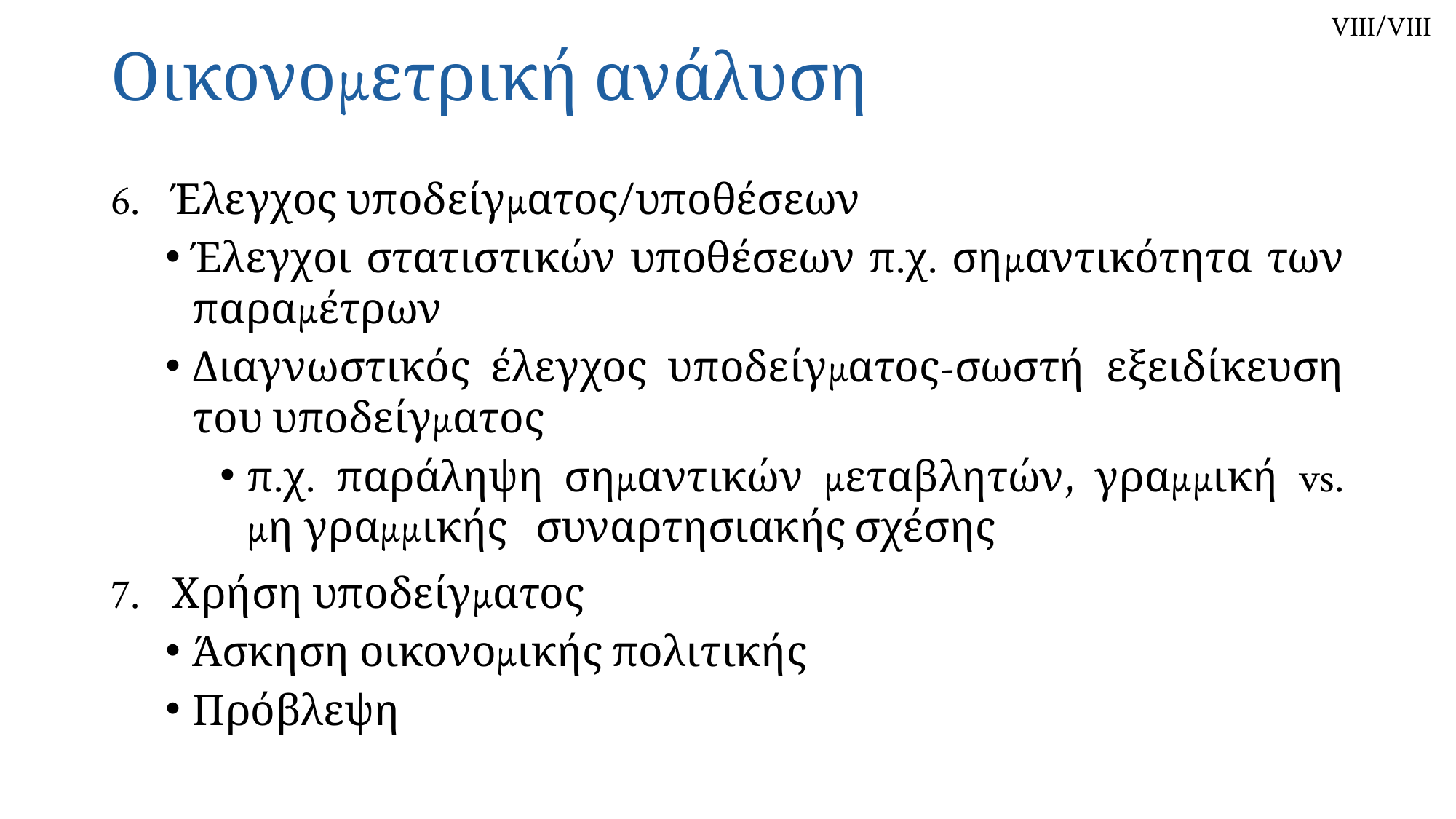

# Οικονομετρική ανάλυση
VIII/VIII
Έλεγχος υποδείγματος/υποθέσεων
Έλεγχοι στατιστικών υποθέσεων π.χ. σημαντικότητα των παραμέτρων
Διαγνωστικός έλεγχος υποδείγματος-σωστή εξειδίκευση του υποδείγματος
π.χ. παράληψη σημαντικών μεταβλητών, γραμμική vs. μη γραμμικής   συναρτησιακής σχέσης
Χρήση υποδείγματος
Άσκηση οικονομικής πολιτικής
Πρόβλεψη